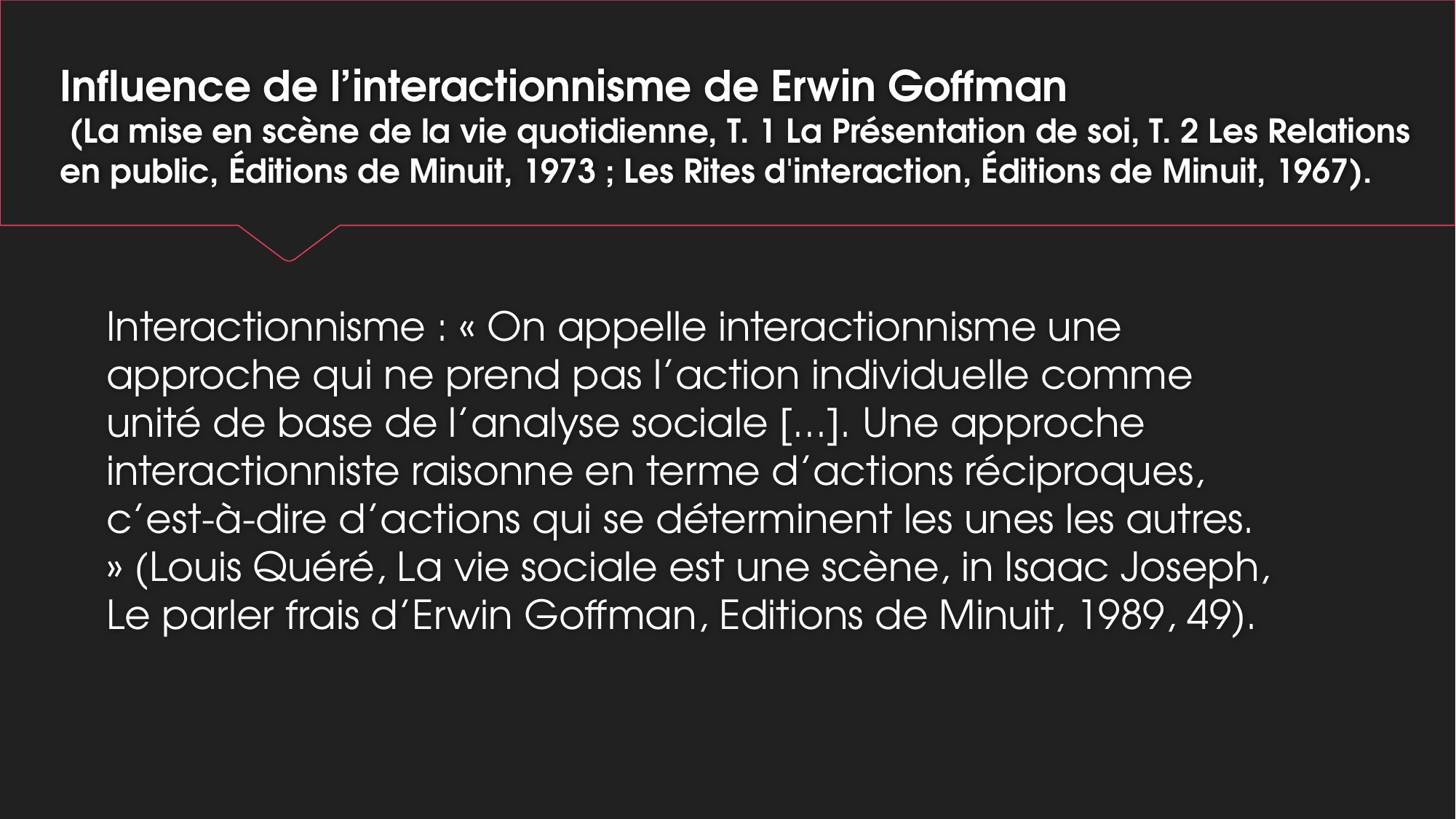

# Influence de l’interactionnisme de Erwin Goffman (La mise en scène de la vie quotidienne, T. 1 La Présentation de soi, T. 2 Les Relations en public, Éditions de Minuit, 1973 ; Les Rites d'interaction, Éditions de Minuit, 1967).
Interactionnisme : « On appelle interactionnisme une approche qui ne prend pas l’action individuelle comme unité de base de l’analyse sociale […]. Une approche interactionniste raisonne en terme d’actions réciproques, c’est-à-dire d’actions qui se déterminent les unes les autres. » (Louis Quéré, La vie sociale est une scène, in Isaac Joseph, Le parler frais d’Erwin Goffman, Editions de Minuit, 1989, 49).